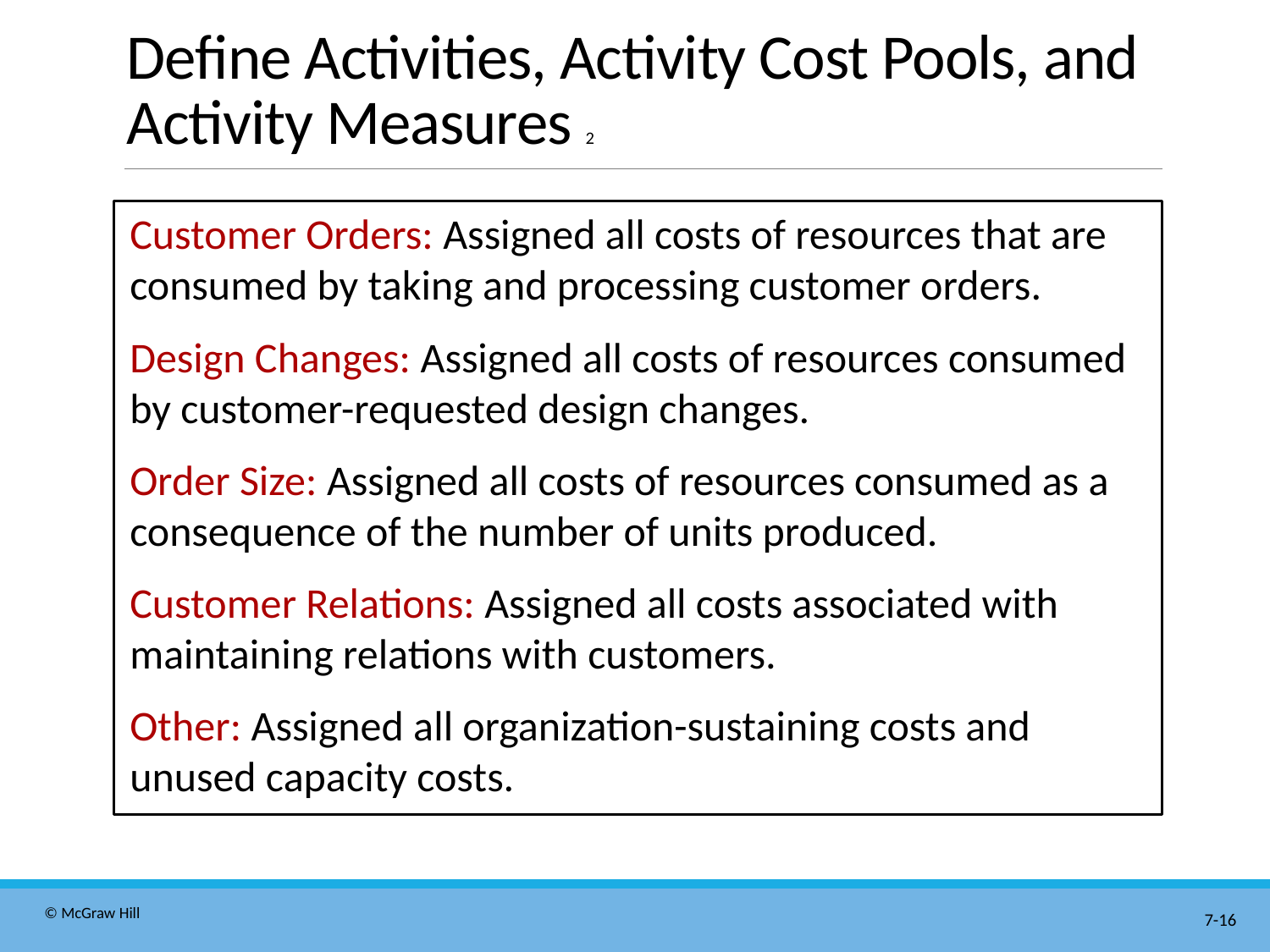

# Define Activities, Activity Cost Pools, and Activity Measures 2
Customer Orders: Assigned all costs of resources that are consumed by taking and processing customer orders.
Design Changes: Assigned all costs of resources consumed by customer-requested design changes.
Order Size: Assigned all costs of resources consumed as a consequence of the number of units produced.
Customer Relations: Assigned all costs associated with maintaining relations with customers.
Other: Assigned all organization-sustaining costs and unused capacity costs.